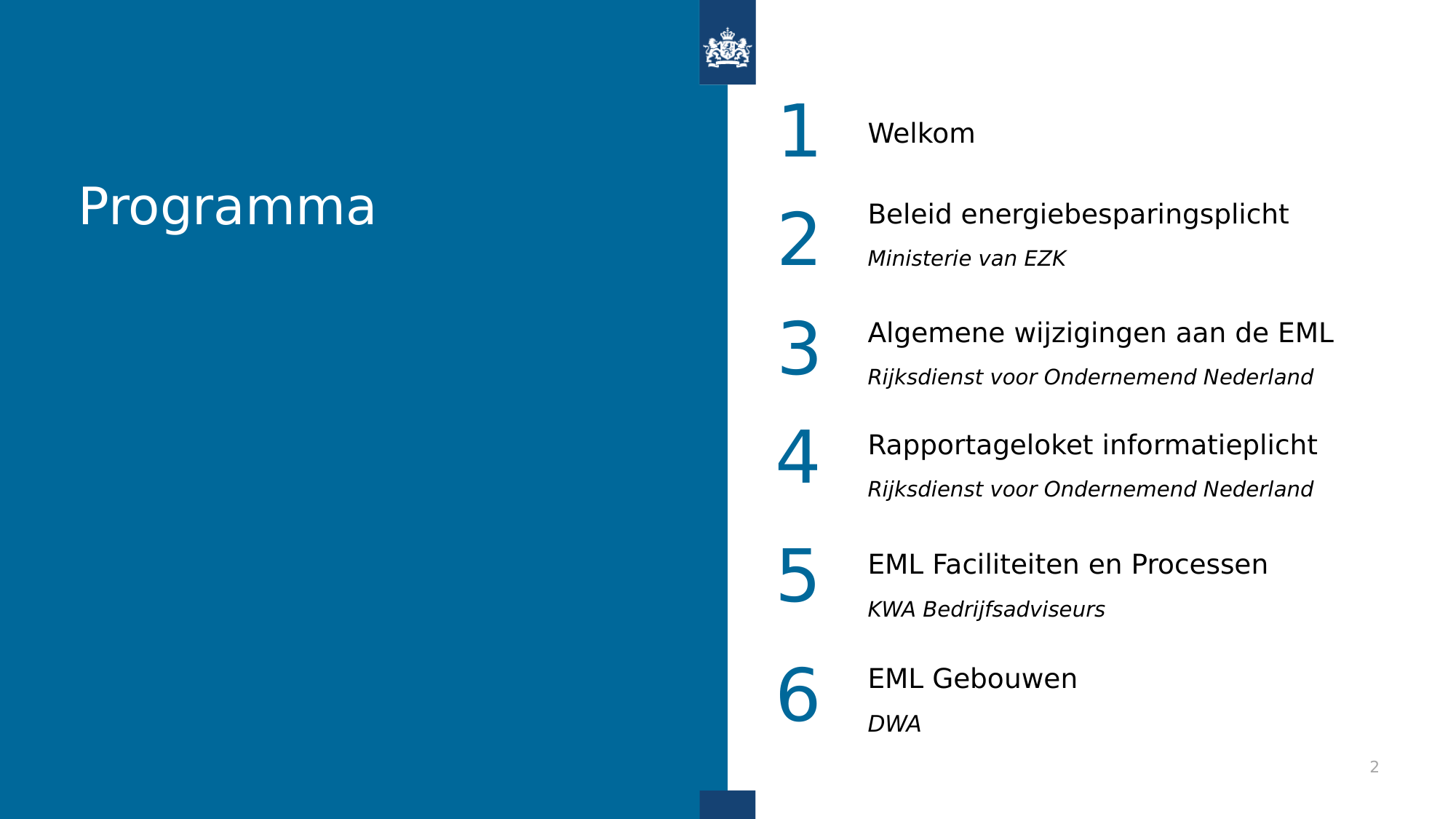

Welkom
1
# Programma
Beleid energiebesparingsplicht
Ministerie van EZK
2
Algemene wijzigingen aan de EML
Rijksdienst voor Ondernemend Nederland
3
4
Rapportageloket informatieplicht
Rijksdienst voor Ondernemend Nederland
5
EML Faciliteiten en Processen
KWA Bedrijfsadviseurs
6
EML Gebouwen
DWA

2